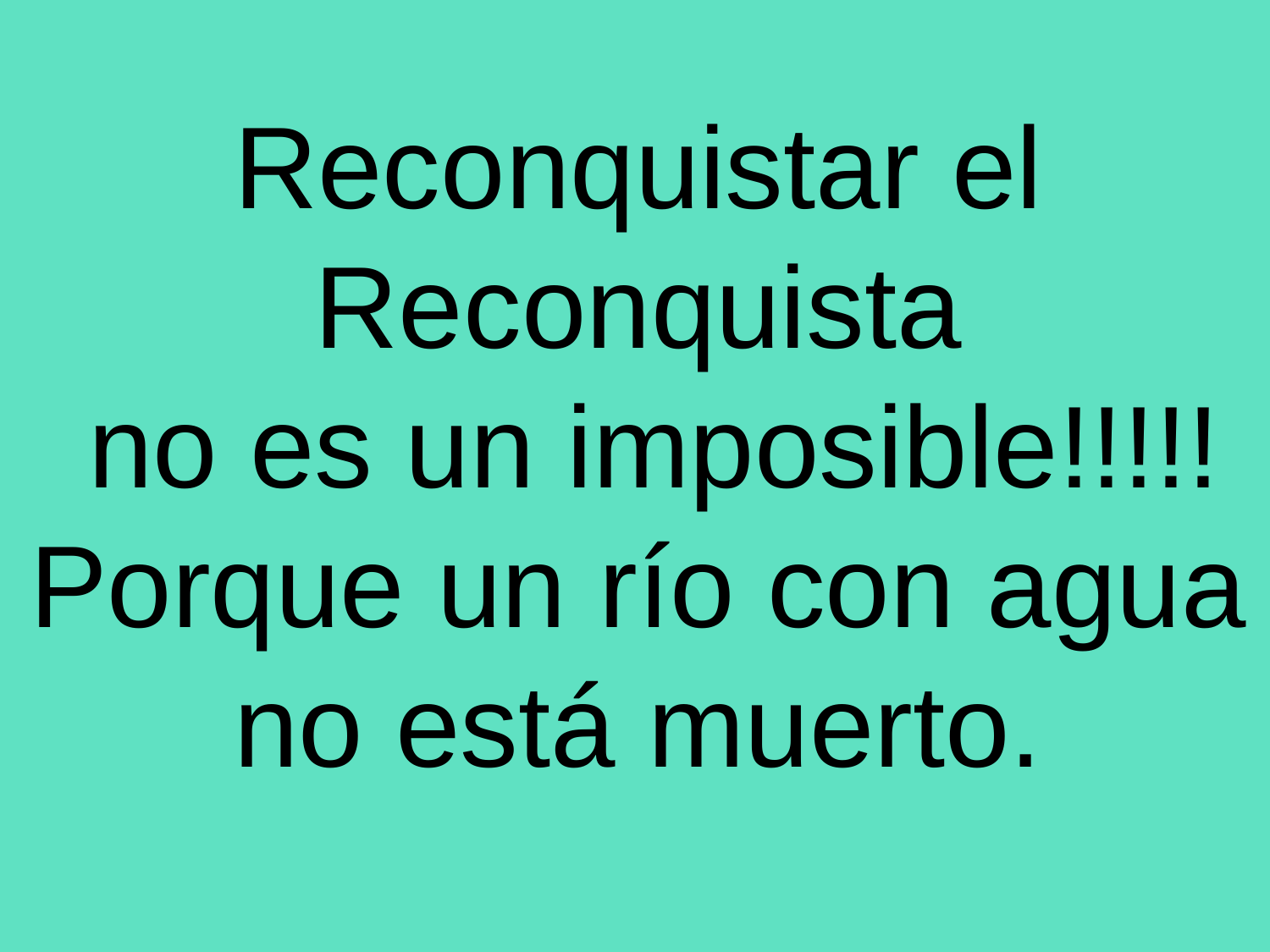

Reconquistar el Reconquista
 no es un imposible!!!!!
Porque un río con agua no está muerto.